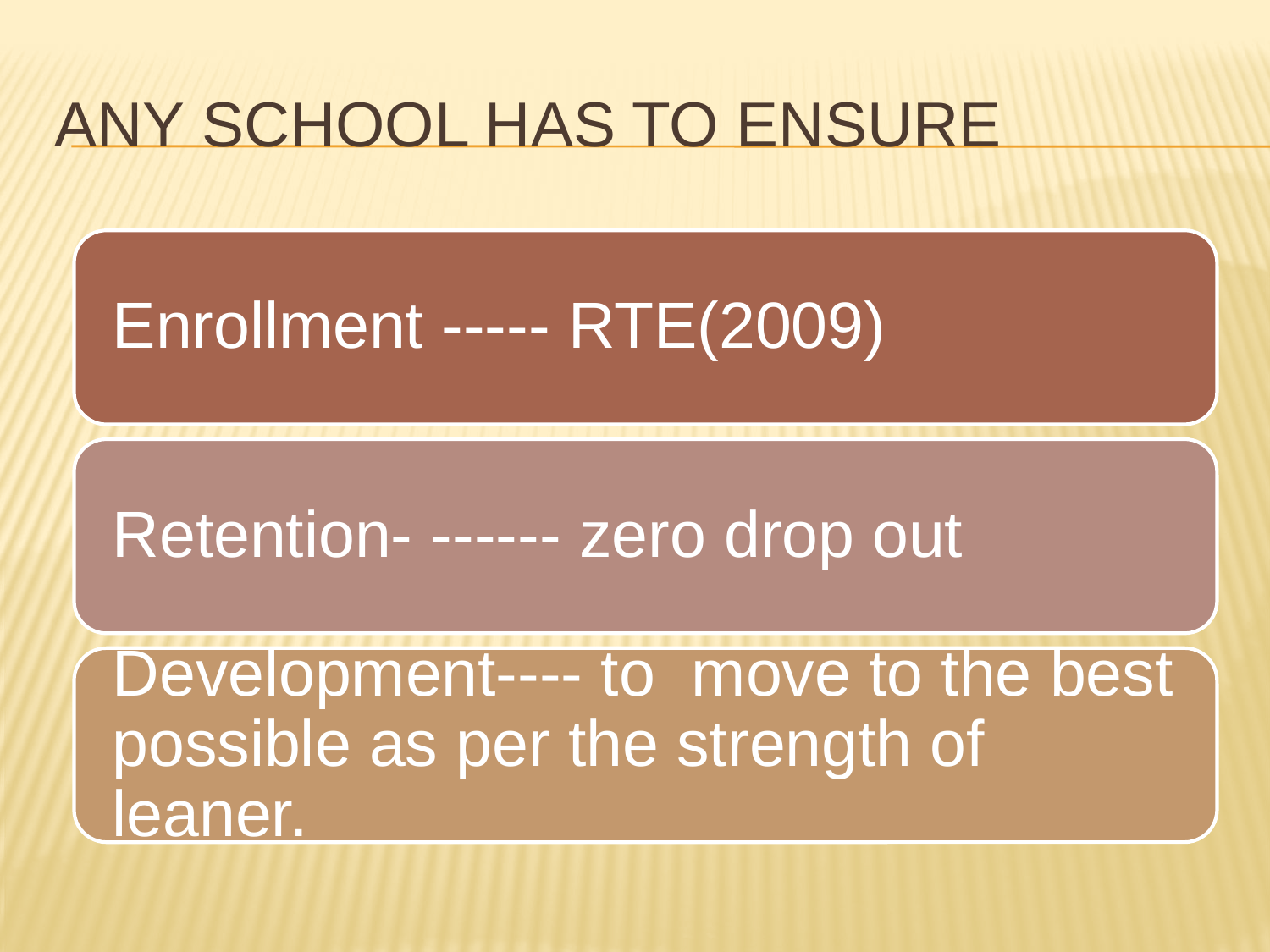

# Any school has to ensure
Enrollment ----- RTE(2009)
Retention- ------ zero drop out
Development---- to  move to the best possible as per the strength of leaner.